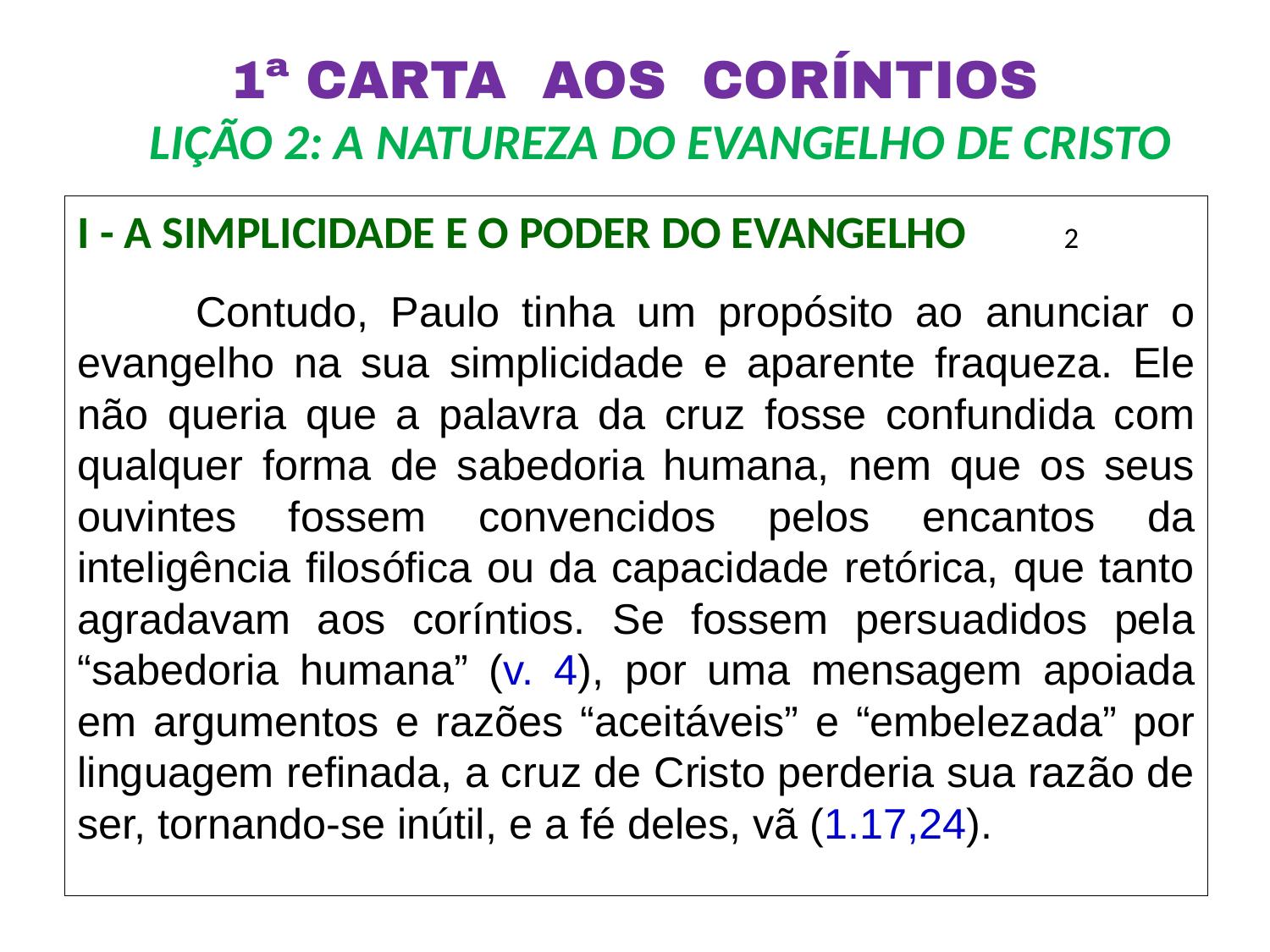

# 1ª CARTA  AOS  CORÍNTIOS LIÇÃO 2: A NATUREZA DO EVANGELHO DE CRISTO
I - A SIMPLICIDADE E O PODER DO EVANGELHO	    2

	Contudo, Paulo tinha um propósito ao anunciar o evangelho na sua simplicidade e aparente fraqueza. Ele não queria que a palavra da cruz fosse confundida com qualquer forma de sabedoria humana, nem que os seus ouvintes fossem convencidos pelos encantos da inteligência filosófica ou da capacidade retórica, que tanto agradavam aos coríntios. Se fossem persuadidos pela “sabedoria humana” (v. 4), por uma mensagem apoiada em argumentos e razões “aceitáveis” e “embelezada” por linguagem refinada, a cruz de Cristo perderia sua razão de ser, tornando-se inútil, e a fé deles, vã (1.17,24).